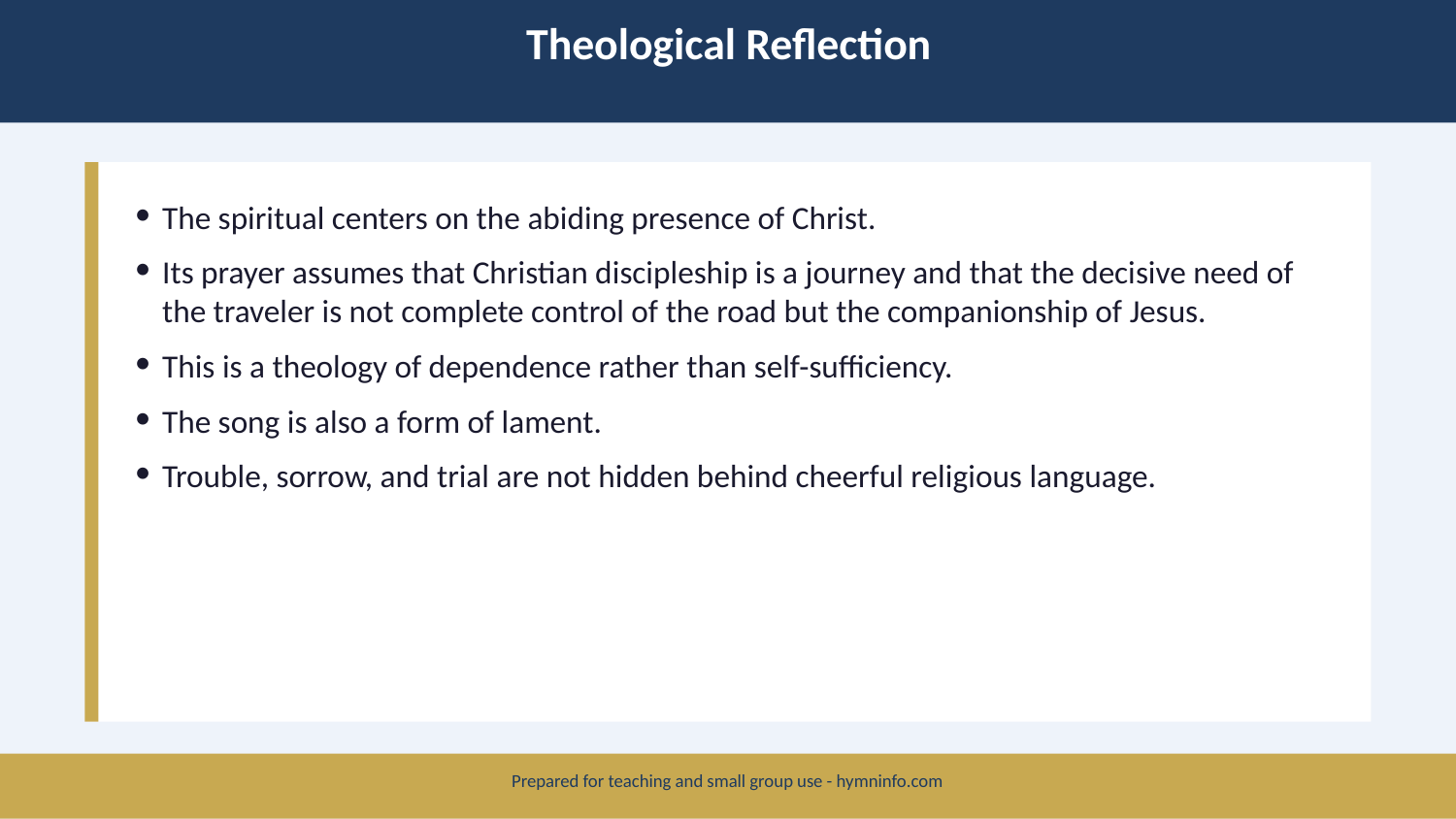

Theological Reflection

The spiritual centers on the abiding presence of Christ.
Its prayer assumes that Christian discipleship is a journey and that the decisive need of the traveler is not complete control of the road but the companionship of Jesus.
This is a theology of dependence rather than self-sufficiency.
The song is also a form of lament.
Trouble, sorrow, and trial are not hidden behind cheerful religious language.

Prepared for teaching and small group use - hymninfo.com